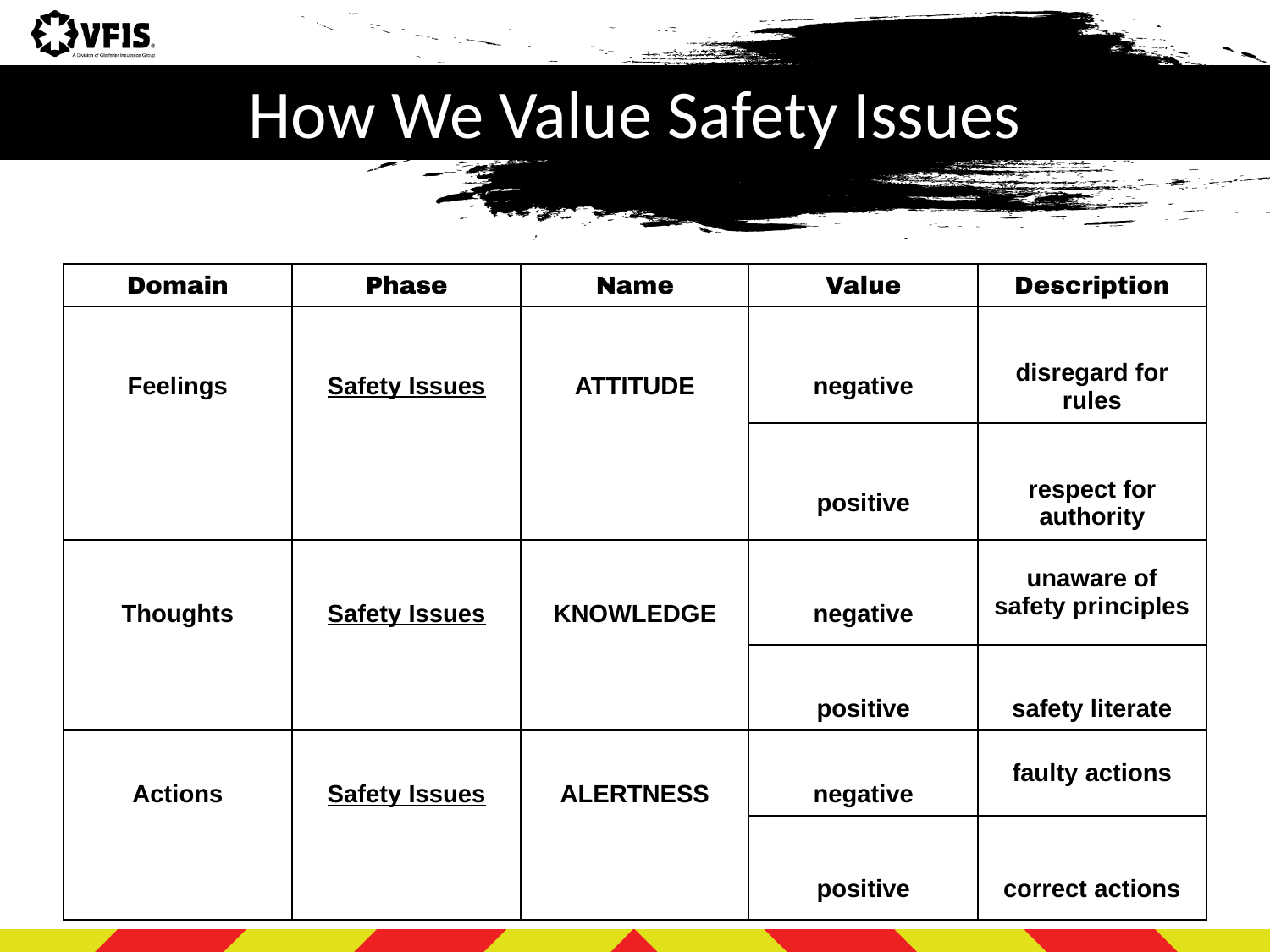

# How We Value Safety Issues
| Domain | Phase | Name | Value | Description |
| --- | --- | --- | --- | --- |
|  |  |  |  |  |
| Feelings | Safety Issues | ATTITUDE | negative | disregard for rules |
|  |  |  |  |  |
|  |  |  | positive | respect for authority |
|  |  |  |  | unaware of safety principles |
| Thoughts | Safety Issues | KNOWLEDGE | negative |  |
|  |  |  |  |  |
|  |  |  | positive | safety literate |
|  |  |  |  | faulty actions |
| Actions | Safety Issues | ALERTNESS | negative |  |
|  |  |  |  |  |
|  |  |  | positive | correct actions |